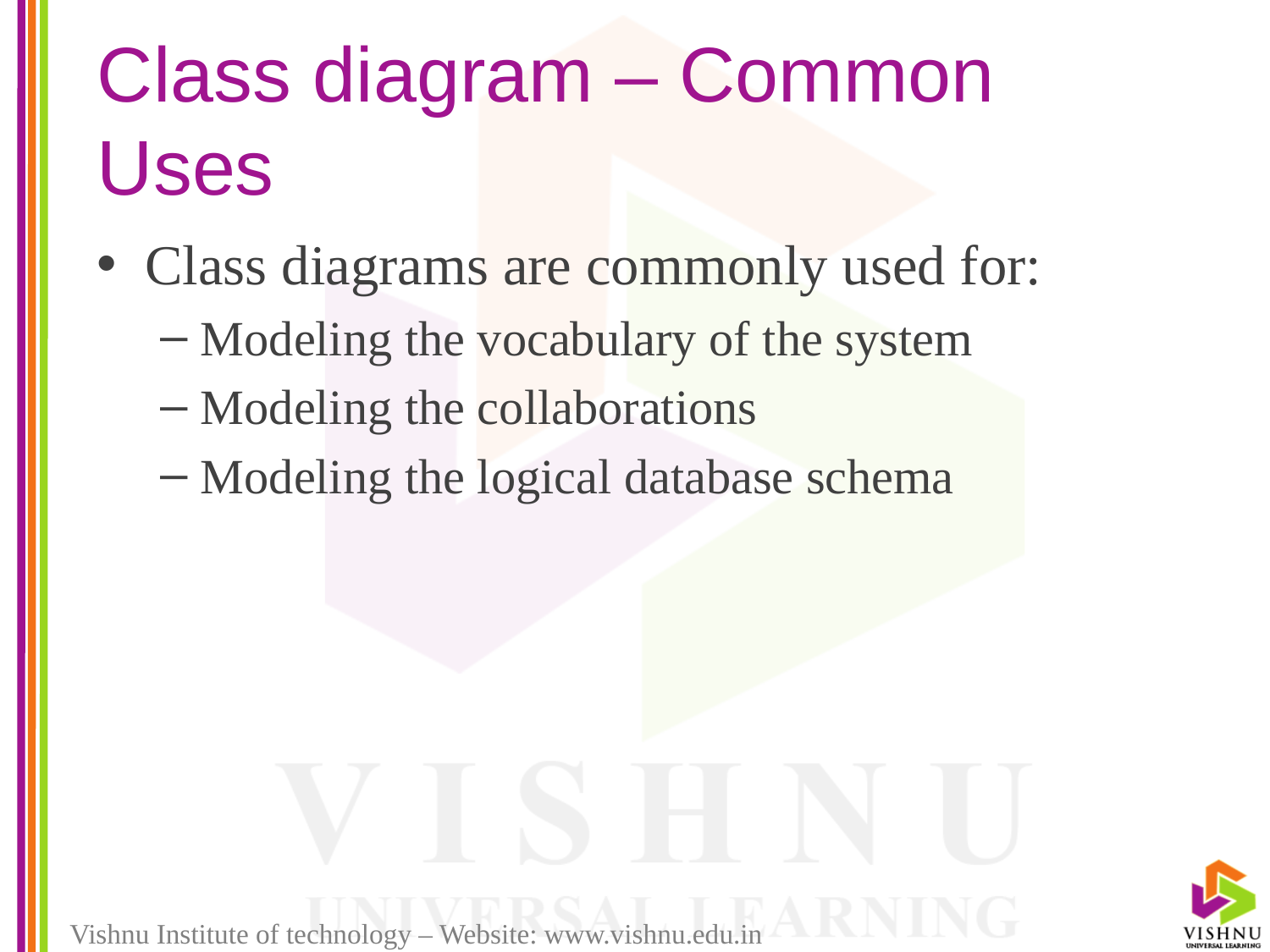

# Class diagram – Common Uses
Class diagrams are commonly used for:
Modeling the vocabulary of the system
Modeling the collaborations
Modeling the logical database schema